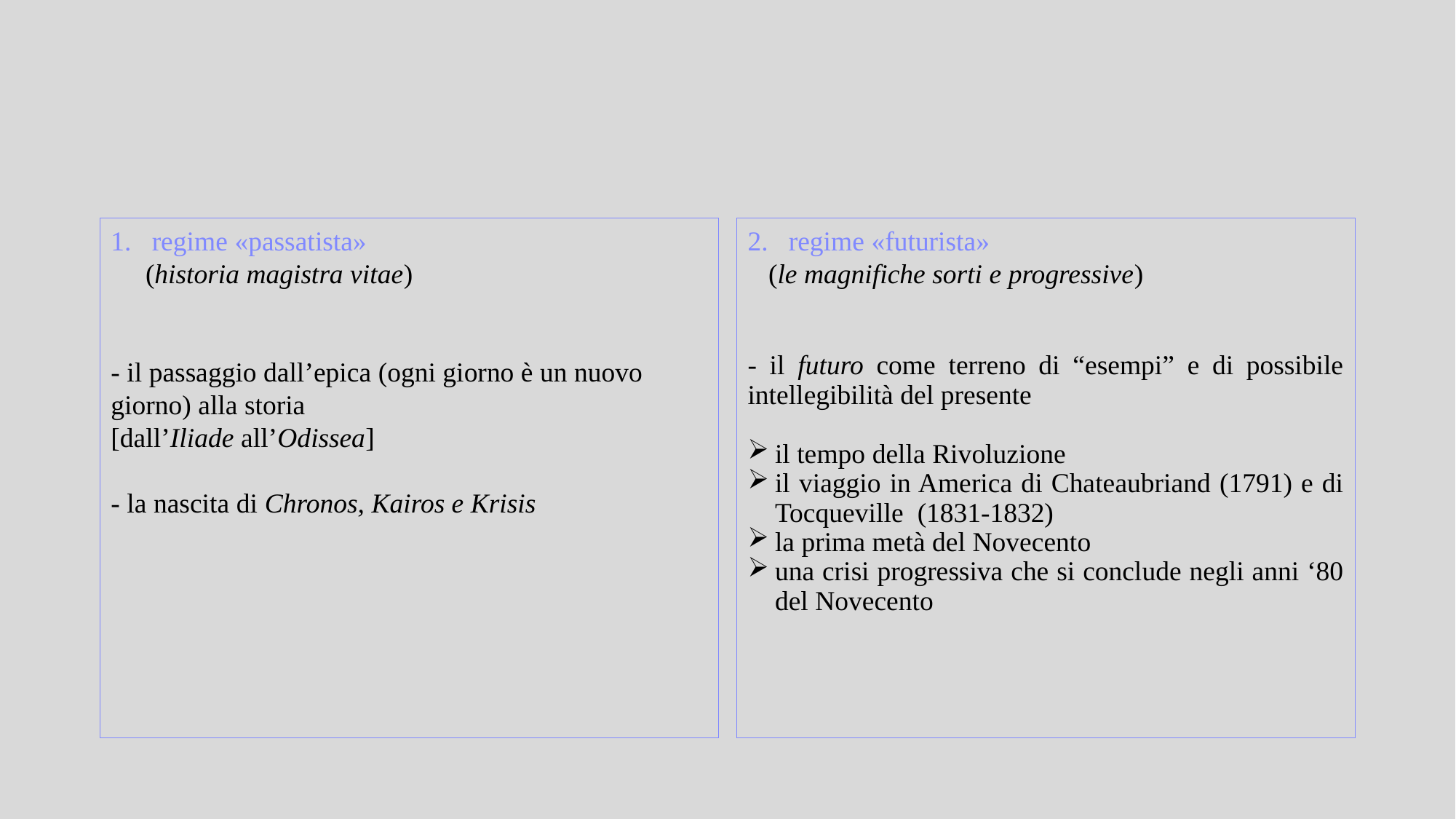

regime «passatista»
     (historia magistra vitae)

- il passaggio dall’epica (ogni giorno è un nuovo giorno) alla storia
[dall’Iliade all’Odissea]

- la nascita di Chronos, Kairos e Krisis

regime «futurista»
   (le magnifiche sorti e progressive)

- il futuro come terreno di “esempi” e di possibile intellegibilità del presente

il tempo della Rivoluzione
il viaggio in America di Chateaubriand (1791) e di Tocqueville  (1831-1832)
la prima metà del Novecento
una crisi progressiva che si conclude negli anni ‘80 del Novecento